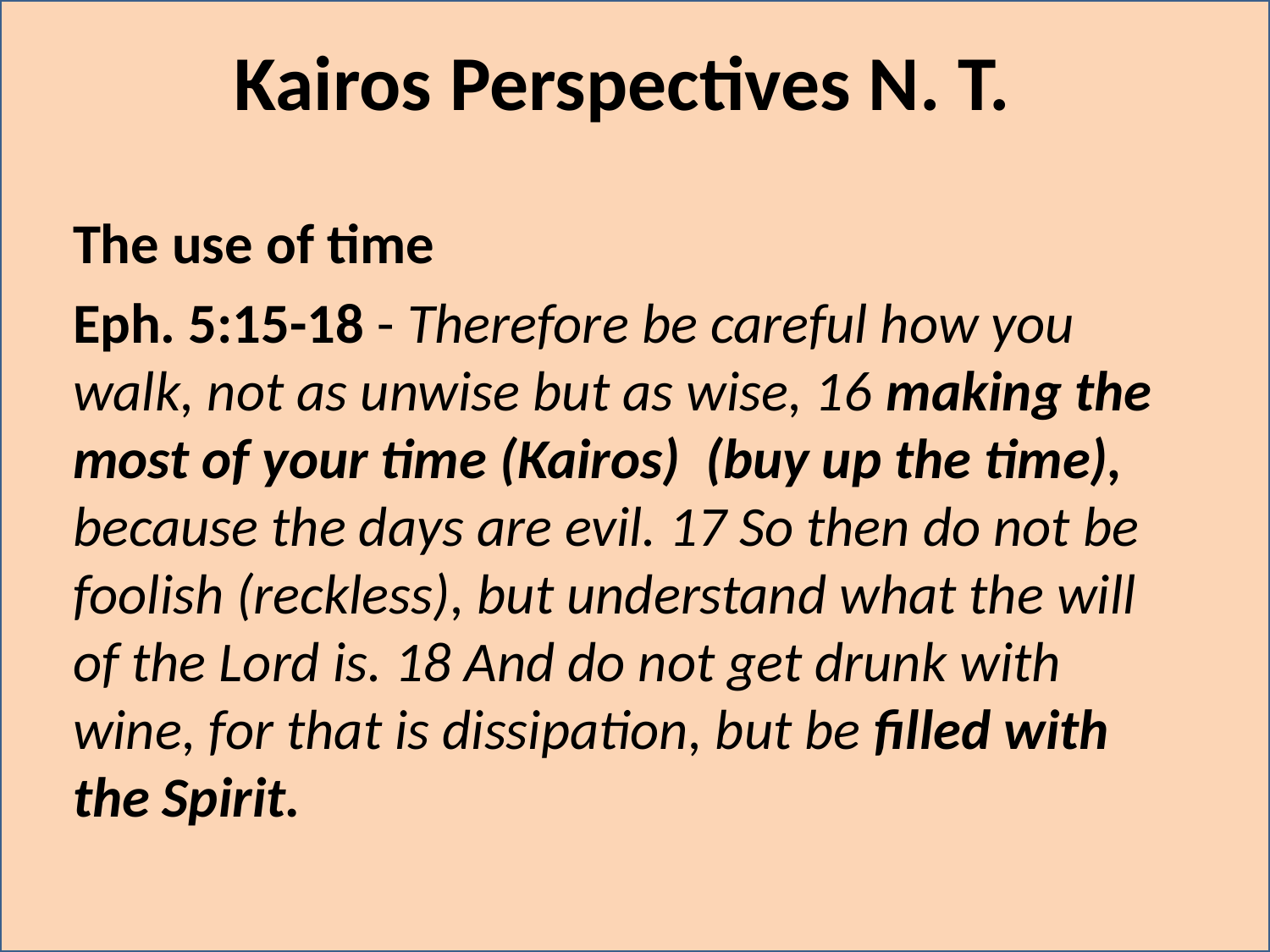

# Kairos Perspectives N. T.
The use of time
Eph. 5:15-18 - Therefore be careful how you walk, not as unwise but as wise, 16 making the most of your time (Kairos)  (buy up the time), because the days are evil. 17 So then do not be foolish (reckless), but understand what the will of the Lord is. 18 And do not get drunk with wine, for that is dissipation, but be filled with the Spirit.